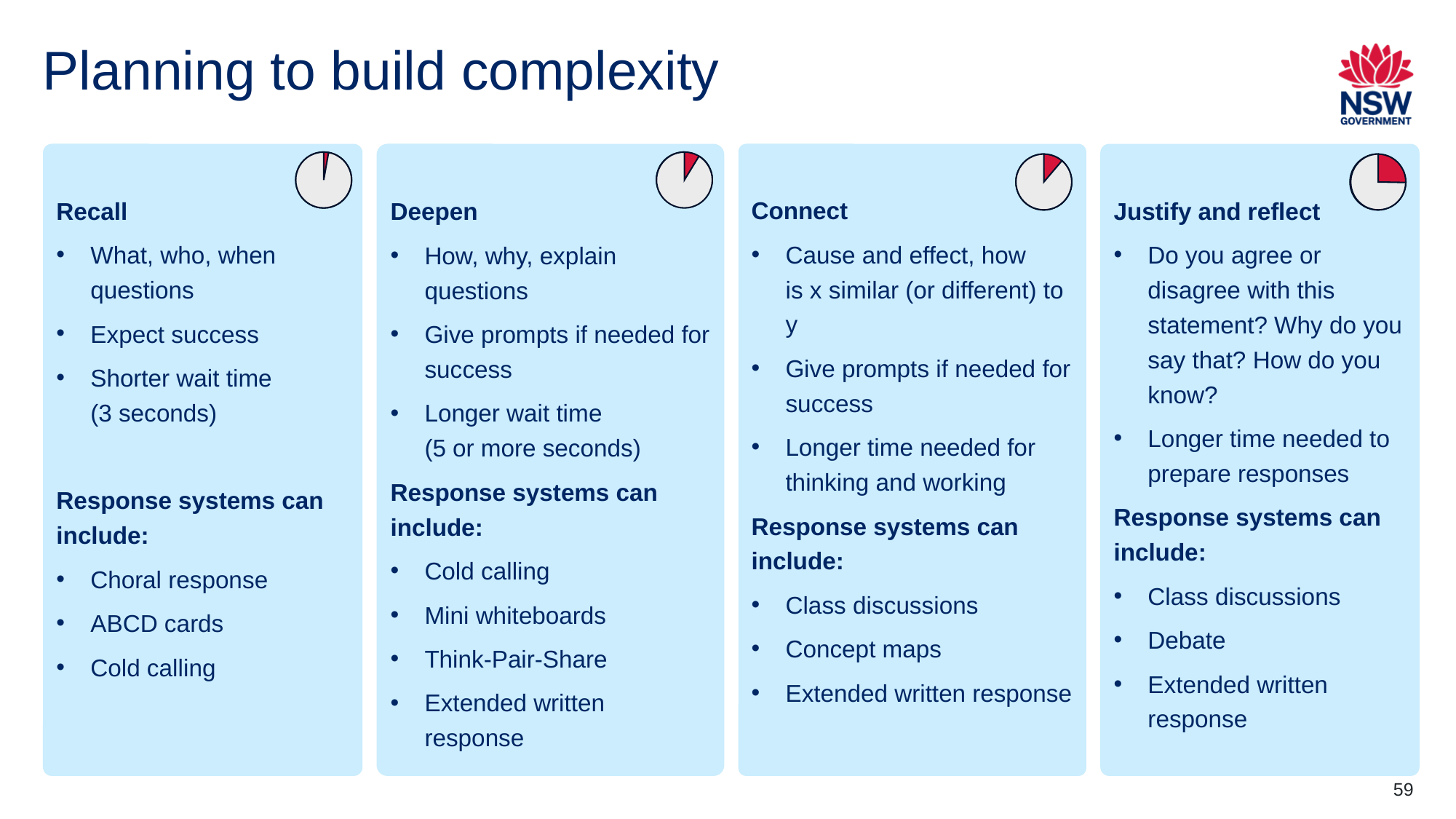

# Planning to build complexity

Recall
What, who, when questions
Expect success
Shorter wait time
(3 seconds)

Response systems can include:
Choral response
ABCD cards
Cold calling

Deepen
How, why, explain questions
Give prompts if needed for success
Longer wait time
(5 or more seconds)
Response systems can include:
Cold calling
Mini whiteboards
Think-Pair-Share
Extended written response

Connect
Cause and effect, how
is x similar (or different) to y
Give prompts if needed for success
Longer time needed for thinking and working
Response systems can include:
Class discussions
Concept maps
Extended written response

Justify and reflect
Do you agree or disagree with this statement? Why do you say that? How do you know?
Longer time needed to prepare responses
Response systems can include:
Class discussions
Debate
Extended written response

59